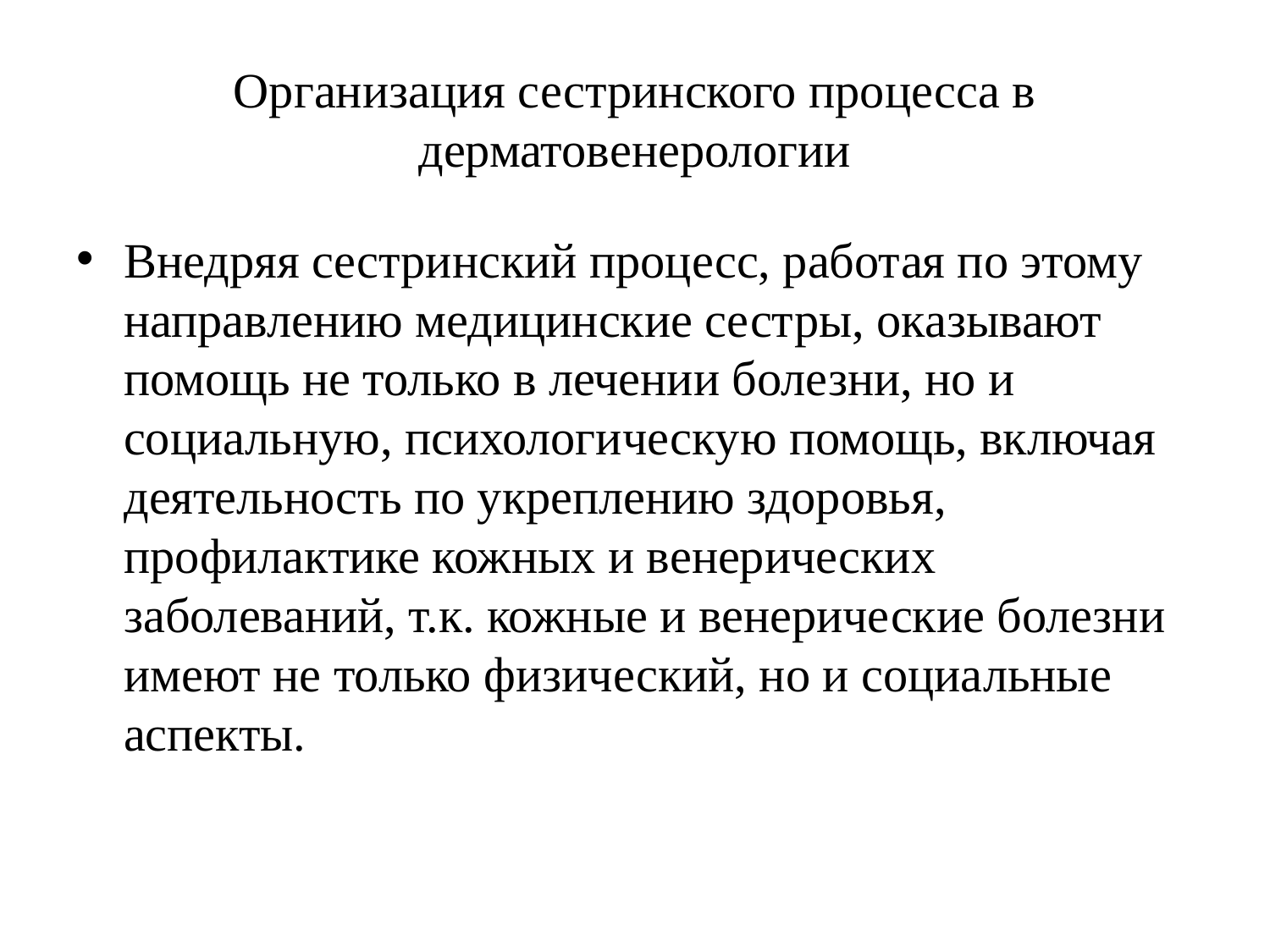

# Организация сестринского процесса в дерматовенерологии
Внедряя сестринский процесс, работая по этому направлению медицинские сестры, оказывают помощь не только в лечении болезни, но и социальную, психологическую помощь, включая деятельность по укреплению здоровья, профилактике кожных и венерических заболеваний, т.к. кожные и венерические болезни имеют не только физический, но и социальные аспекты.